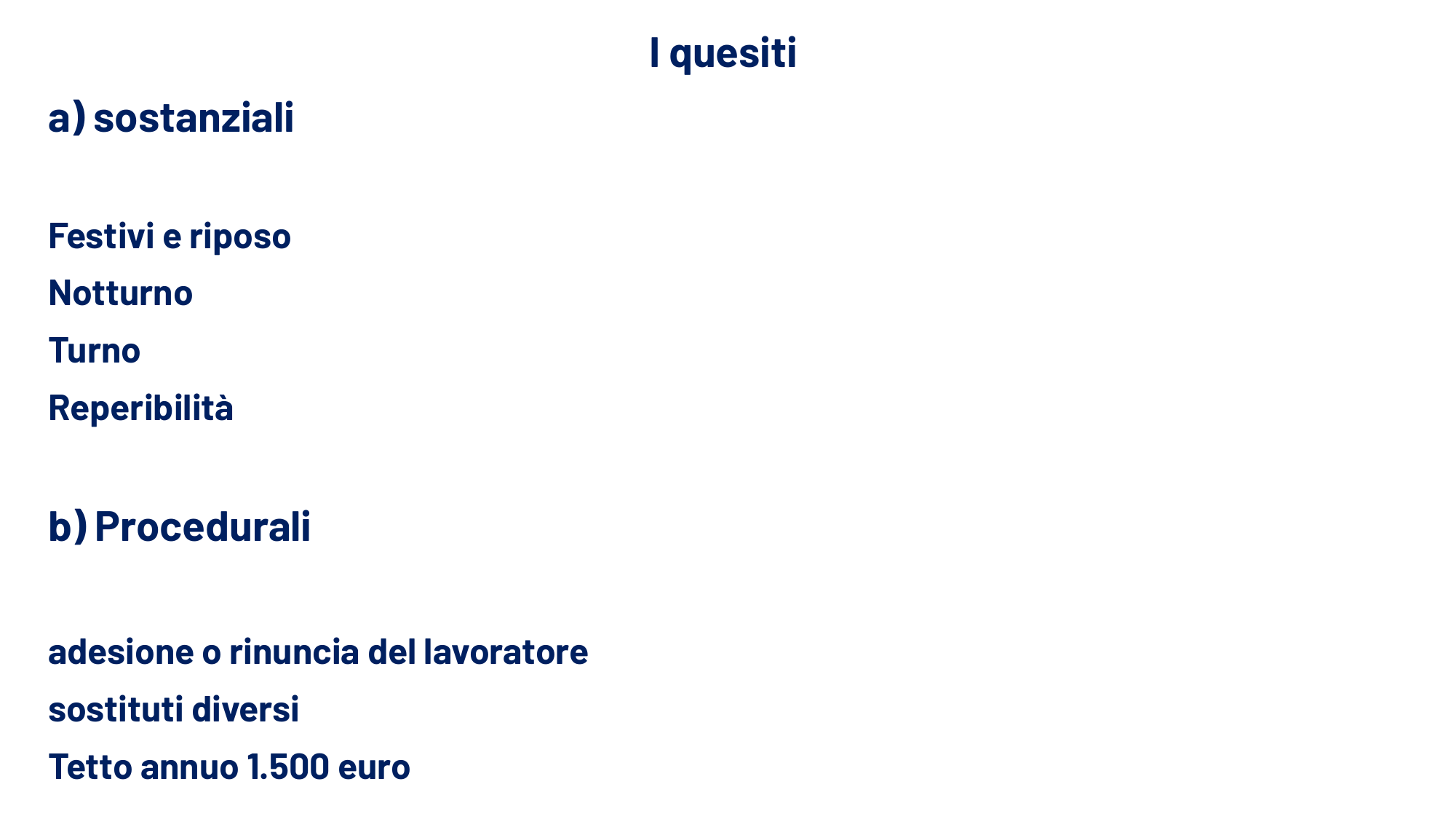

I quesiti
a) sostanziali

Festivi e riposo
Notturno
Turno
Reperibilità

b) Procedurali

adesione o rinuncia del lavoratore
sostituti diversi
Tetto annuo 1.500 euro